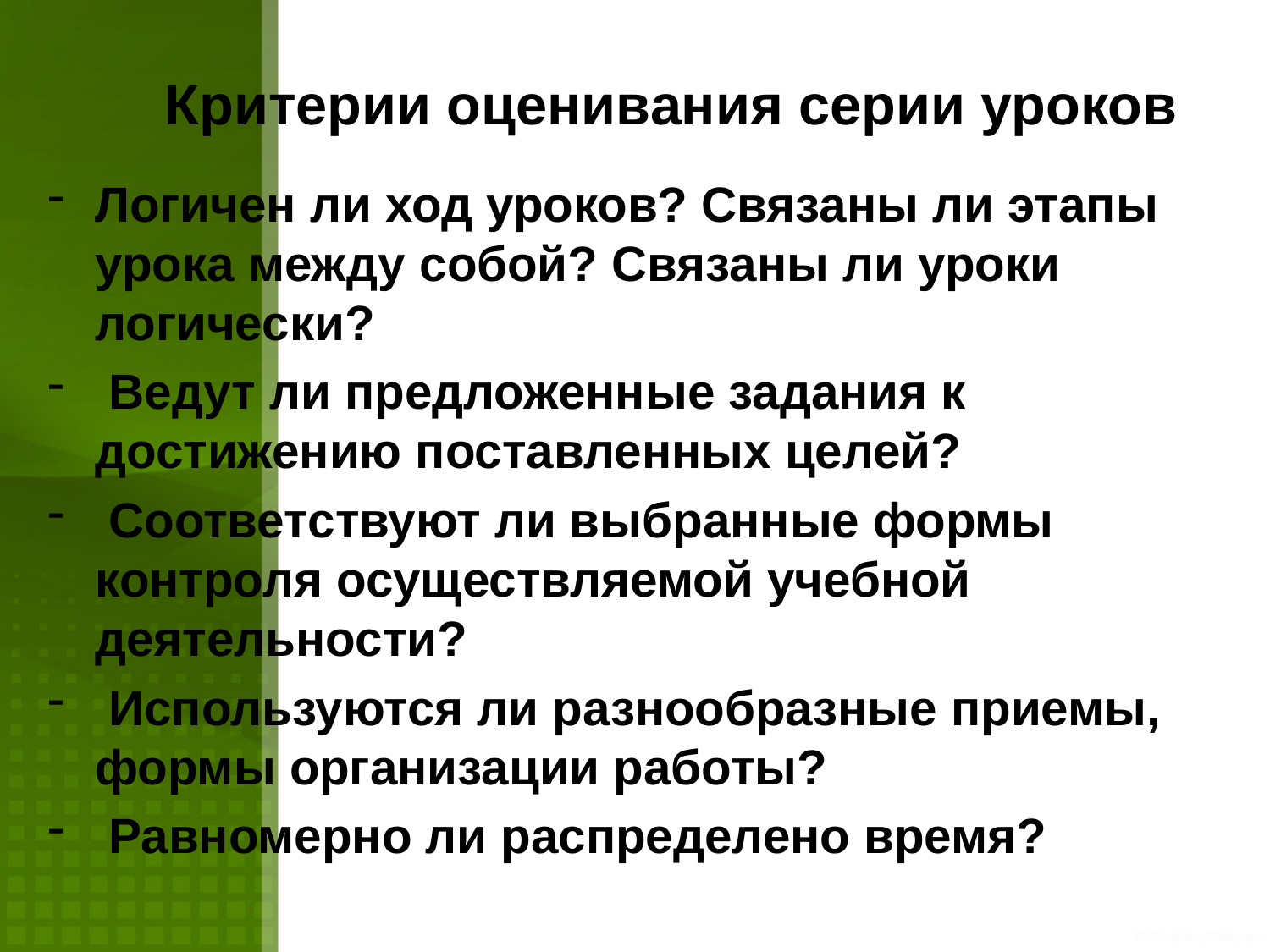

# Критерии оценивания серии уроков
Логичен ли ход уроков? Связаны ли этапы урока между собой? Связаны ли уроки логически?
 Ведут ли предложенные задания к достижению поставленных целей?
 Соответствуют ли выбранные формы контроля осуществляемой учебной деятельности?
 Используются ли разнообразные приемы, формы организации работы?
 Равномерно ли распределено время?